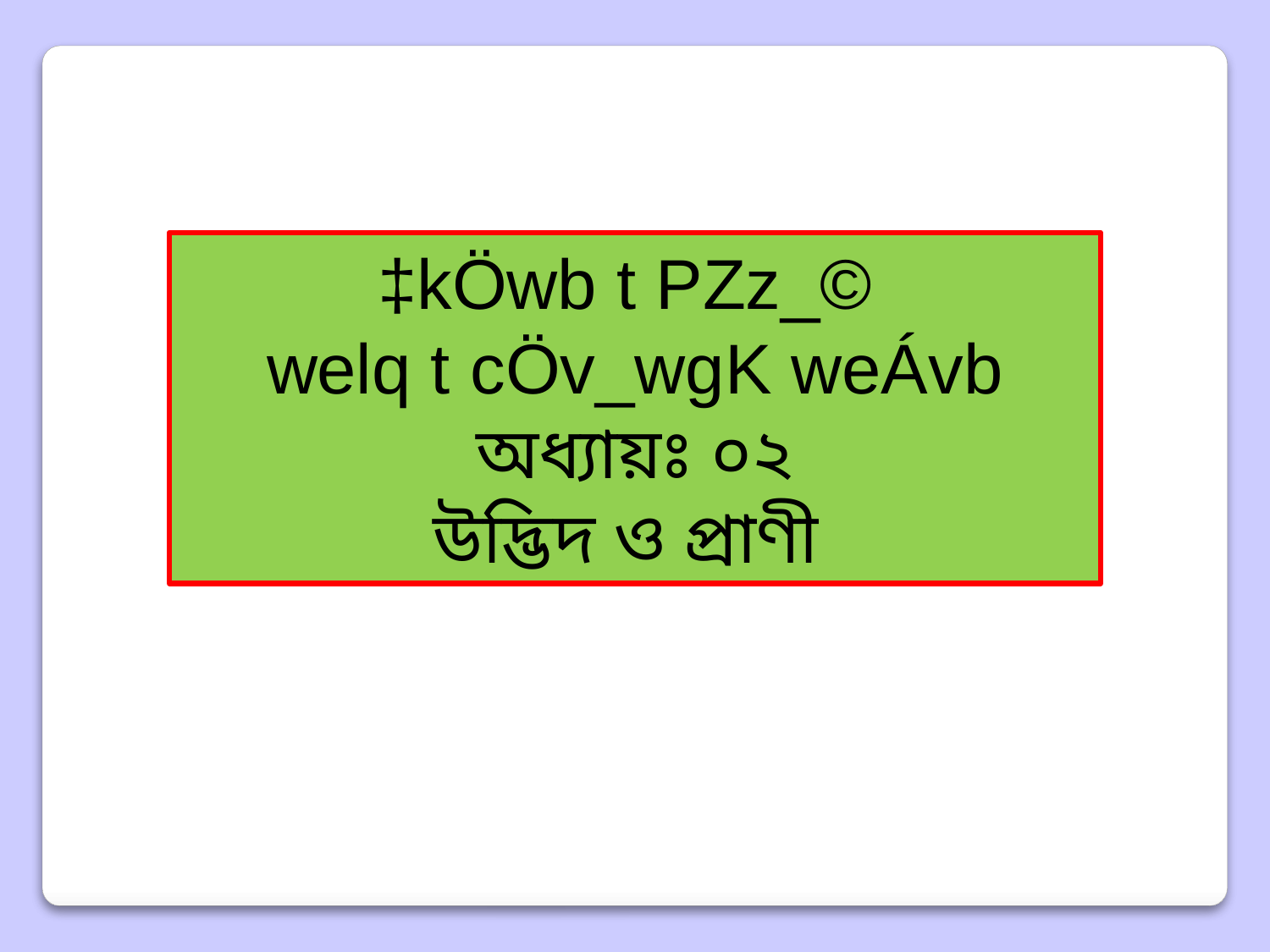

‡kÖwb t PZz_©
welq t cÖv_wgK weÁvb
অধ্যায়ঃ ০২
উদ্ভিদ ও প্রাণী